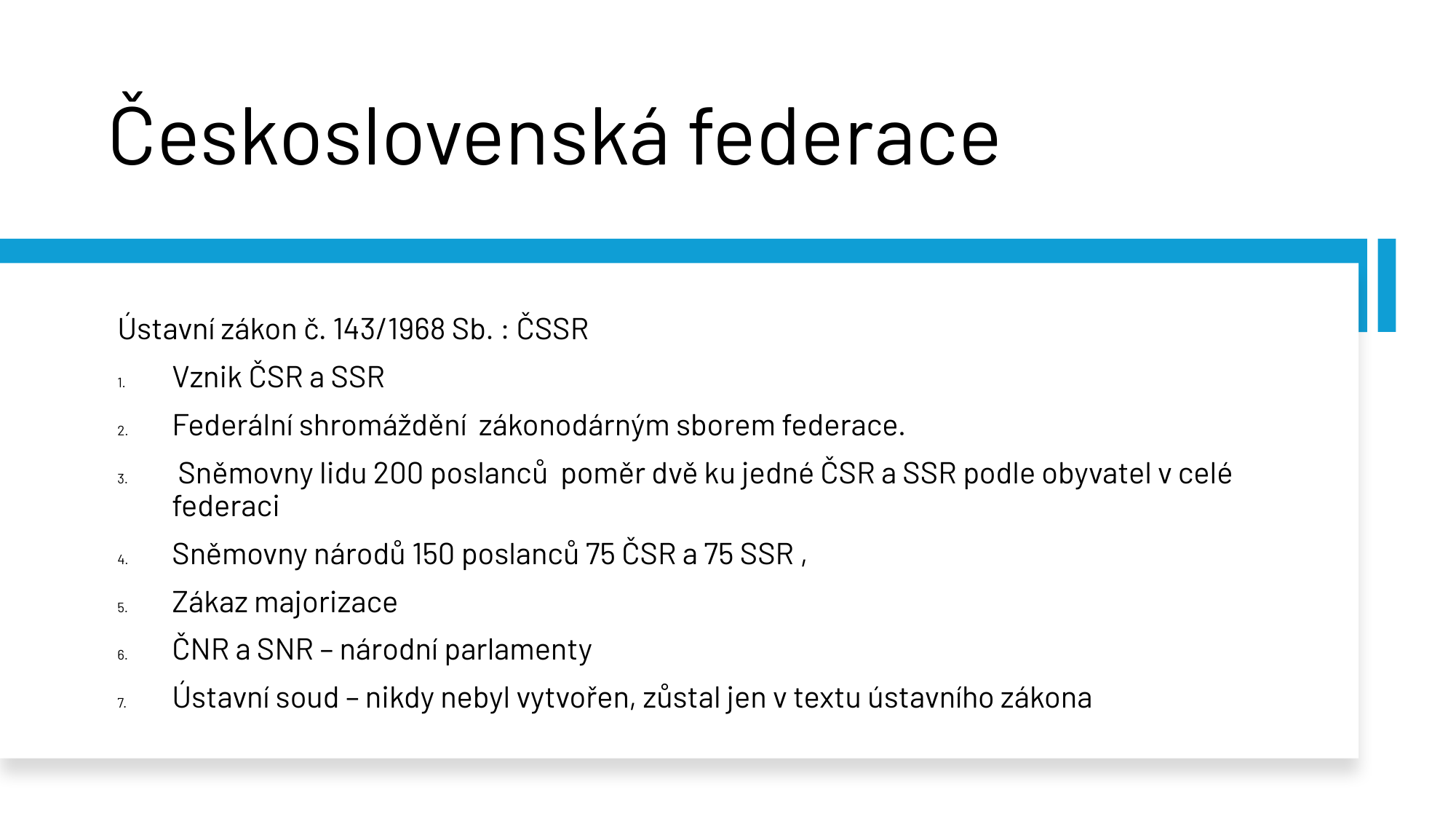

# Československá federace

Ústavní zákon č. 143/1968 Sb. : ČSSR
Vznik ČSR a SSR
Federální shromáždění  zákonodárným sborem federace.
 Sněmovny lidu 200 poslanců  poměr dvě ku jedné ČSR a SSR podle obyvatel v celé federaci
Sněmovny národů 150 poslanců 75 ČSR a 75 SSR ,
Zákaz majorizace
ČNR a SNR – národní parlamenty
Ústavní soud – nikdy nebyl vytvořen, zůstal jen v textu ústavního zákona